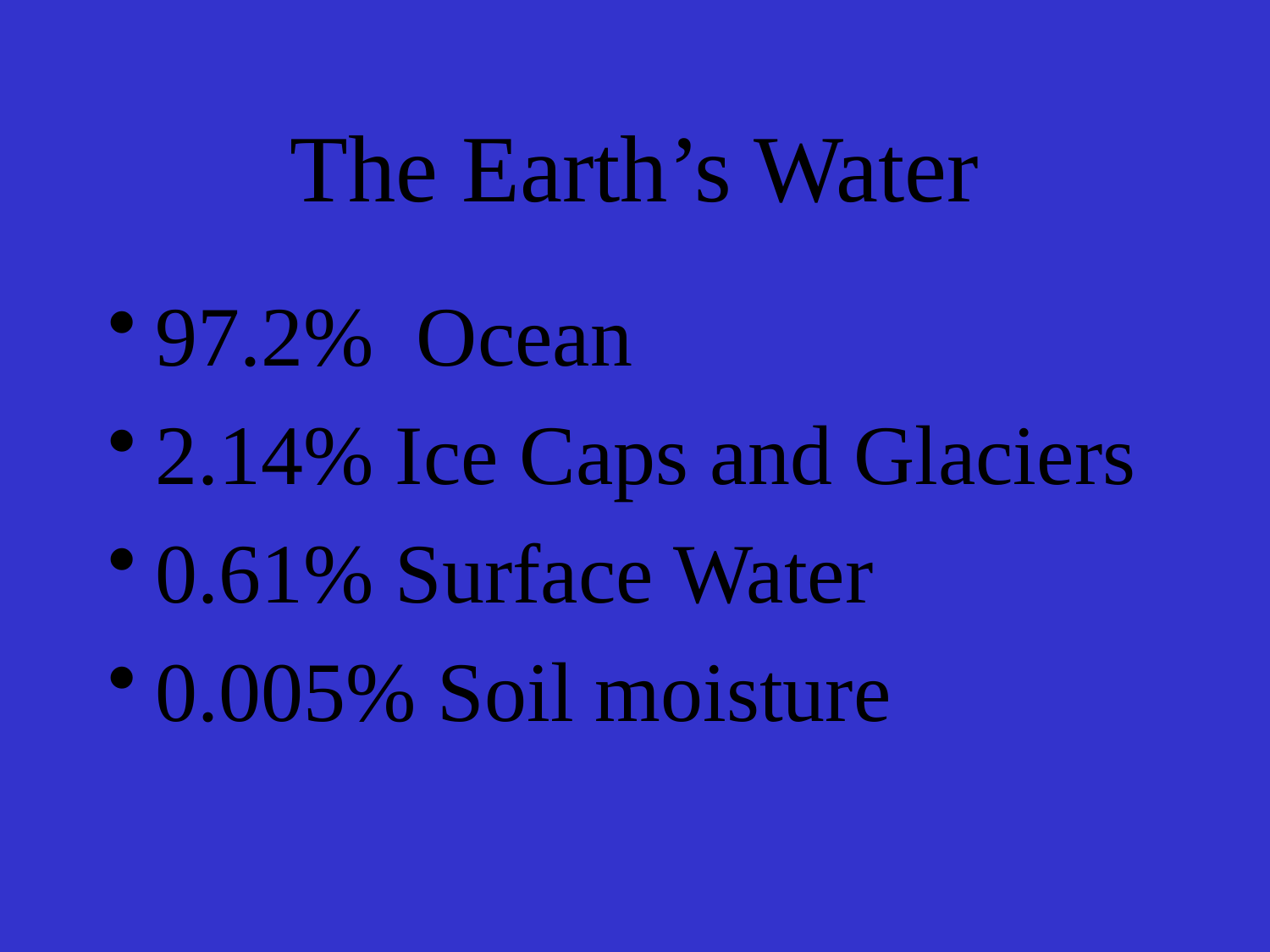

# The Earth’s Water
97.2%  Ocean
2.14% Ice Caps and Glaciers
0.61% Surface Water
0.005% Soil moisture